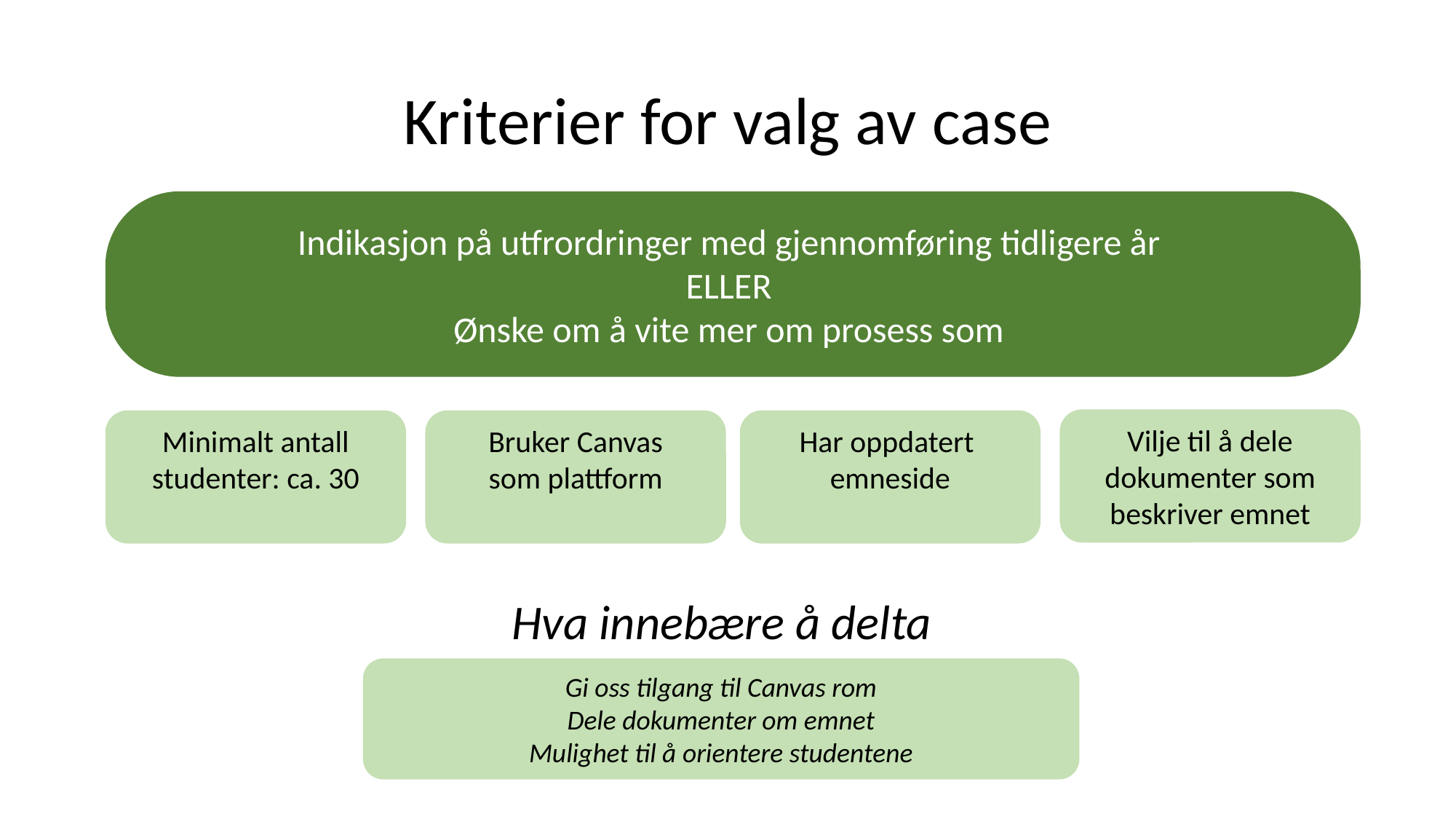

# Kriterier for valg av case
Indikasjon på utfrordringer med gjennomføring tidligere år
ELLER
Ønske om å vite mer om prosess som
Vilje til å dele dokumenter som beskriver emnet
Har oppdatert
emneside
Minimalt antall studenter: ca. 30

Bruker Canvas som plattform
Hva innebære å delta
Gi oss tilgang til Canvas rom
Dele dokumenter om emnet
Mulighet til å orientere studentene